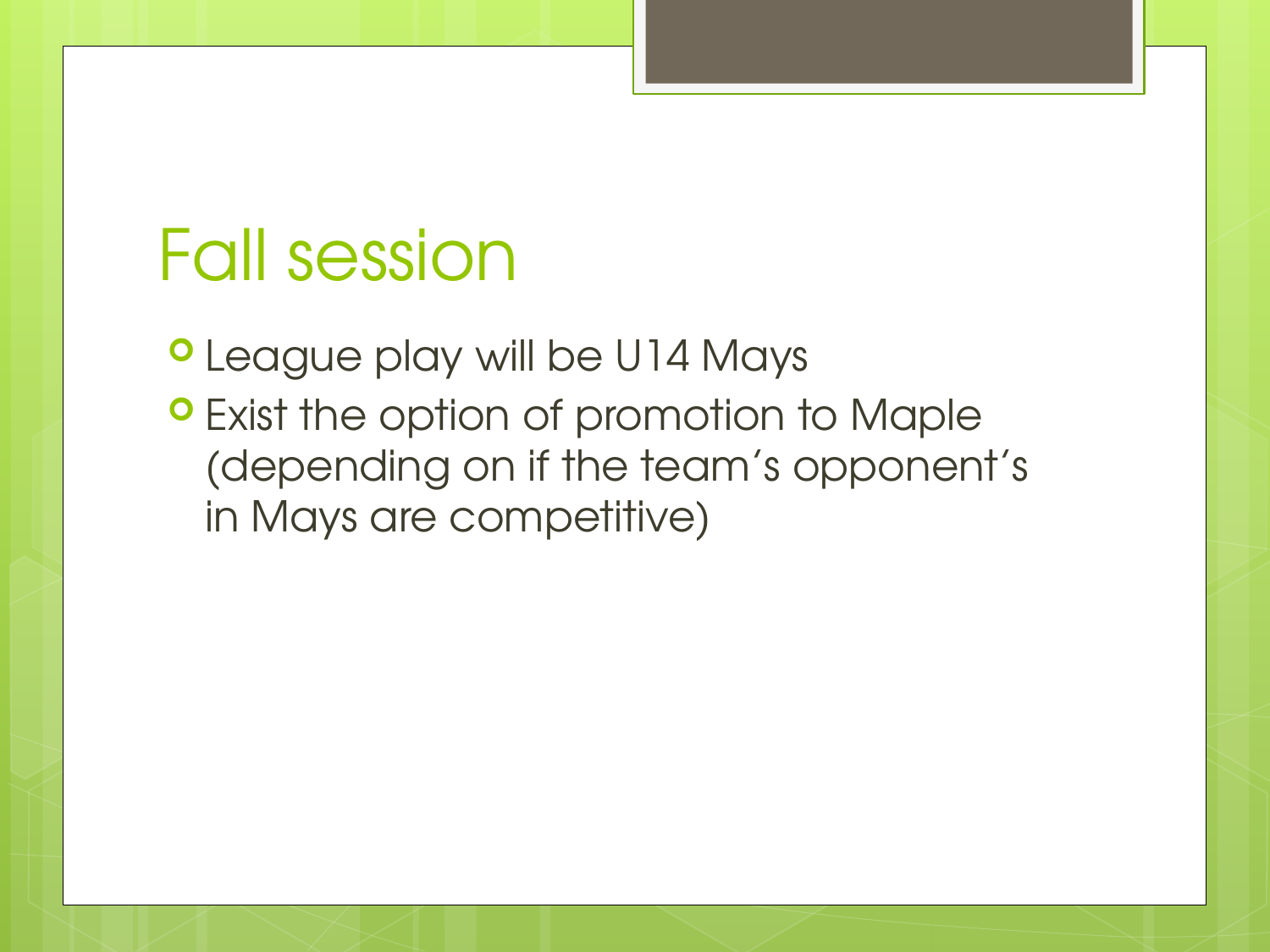

# Fall session
League play will be U14 Mays
Exist the option of promotion to Maple (depending on if the team’s opponent’s in Mays are competitive)